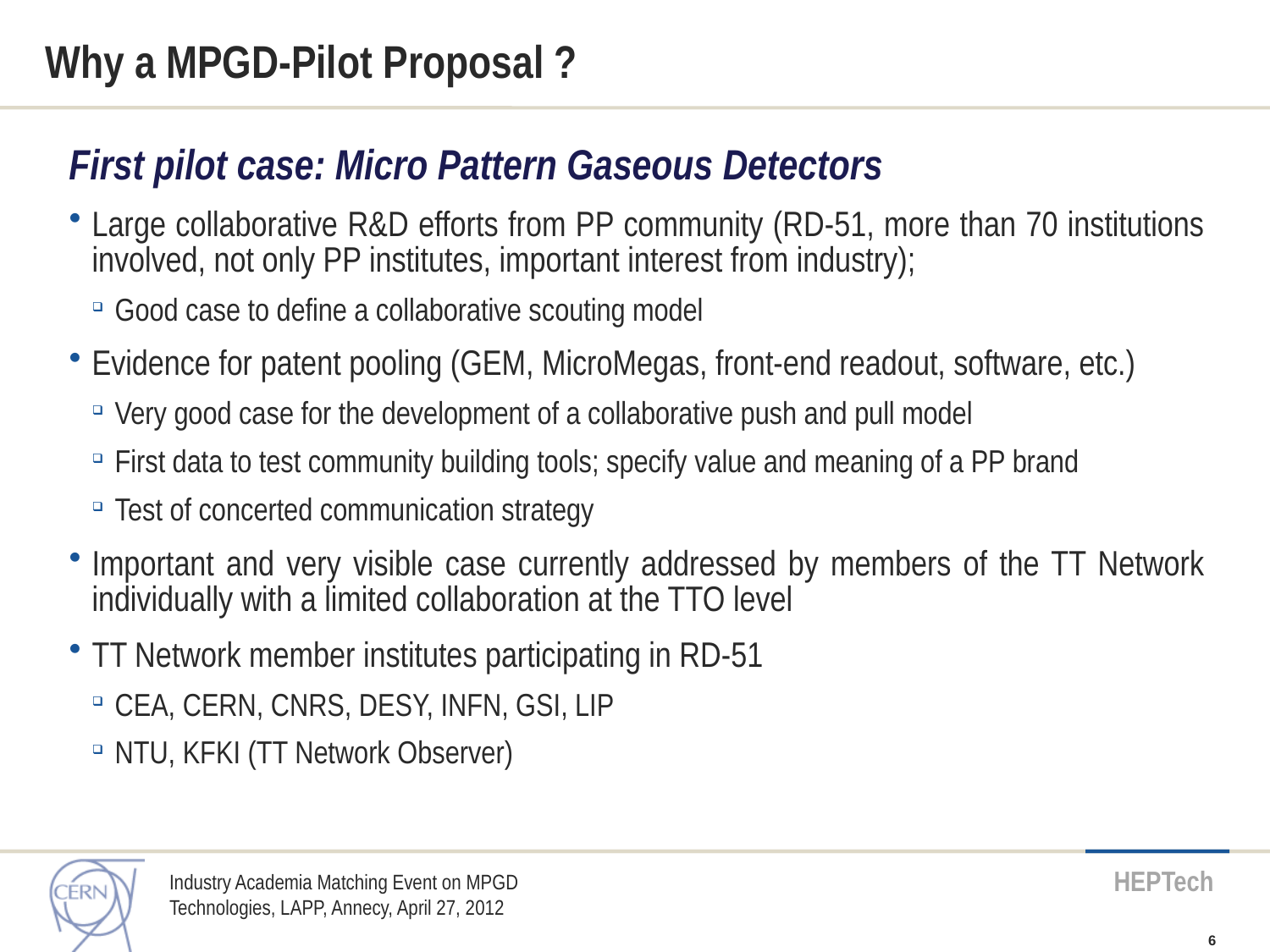

# Why a MPGD-Pilot Proposal ?
First pilot case: Micro Pattern Gaseous Detectors
Large collaborative R&D efforts from PP community (RD-51, more than 70 institutions involved, not only PP institutes, important interest from industry);
Good case to define a collaborative scouting model
Evidence for patent pooling (GEM, MicroMegas, front-end readout, software, etc.)
Very good case for the development of a collaborative push and pull model
First data to test community building tools; specify value and meaning of a PP brand
Test of concerted communication strategy
Important and very visible case currently addressed by members of the TT Network individually with a limited collaboration at the TTO level
TT Network member institutes participating in RD-51
CEA, CERN, CNRS, DESY, INFN, GSI, LIP
NTU, KFKI (TT Network Observer)
Industry Academia Matching Event on MPGD Technologies, LAPP, Annecy, April 27, 2012
6